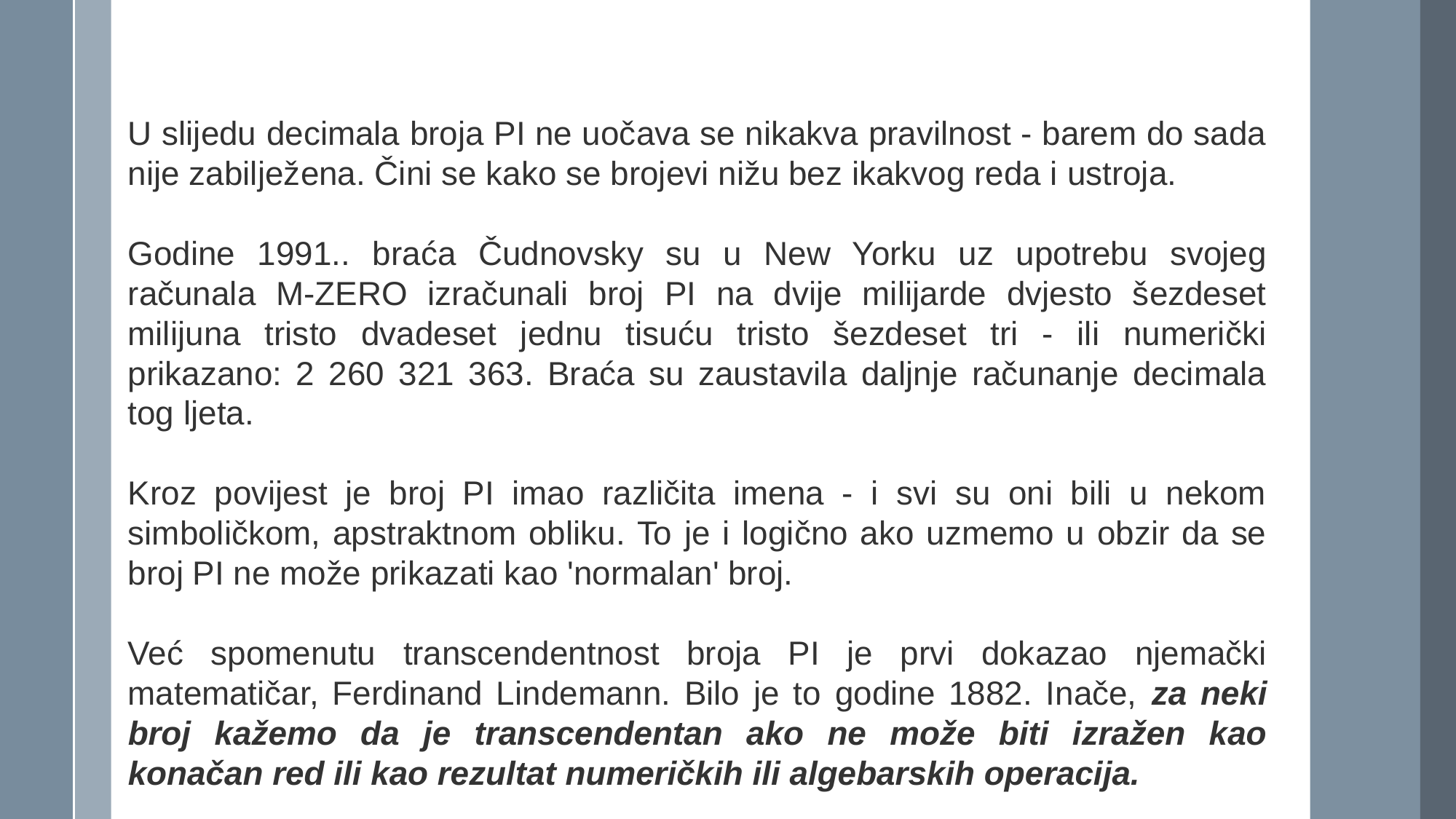

U slijedu decimala broja PI ne uočava se nikakva pravilnost - barem do sada nije zabilježena. Čini se kako se brojevi nižu bez ikakvog reda i ustroja.

Godine 1991.. braća Čudnovsky su u New Yorku uz upotrebu svojeg računala M-ZERO izračunali broj PI na dvije milijarde dvjesto šezdeset milijuna tristo dvadeset jednu tisuću tristo šezdeset tri - ili numerički prikazano: 2 260 321 363. Braća su zaustavila daljnje računanje decimala tog ljeta.

Kroz povijest je broj PI imao različita imena - i svi su oni bili u nekom simboličkom, apstraktnom obliku. To je i logično ako uzmemo u obzir da se broj PI ne može prikazati kao 'normalan' broj.

Već spomenutu transcendentnost broja PI je prvi dokazao njemački matematičar, Ferdinand Lindemann. Bilo je to godine 1882. Inače, za neki broj kažemo da je transcendentan ako ne može biti izražen kao konačan red ili kao rezultat numeričkih ili algebarskih operacija.